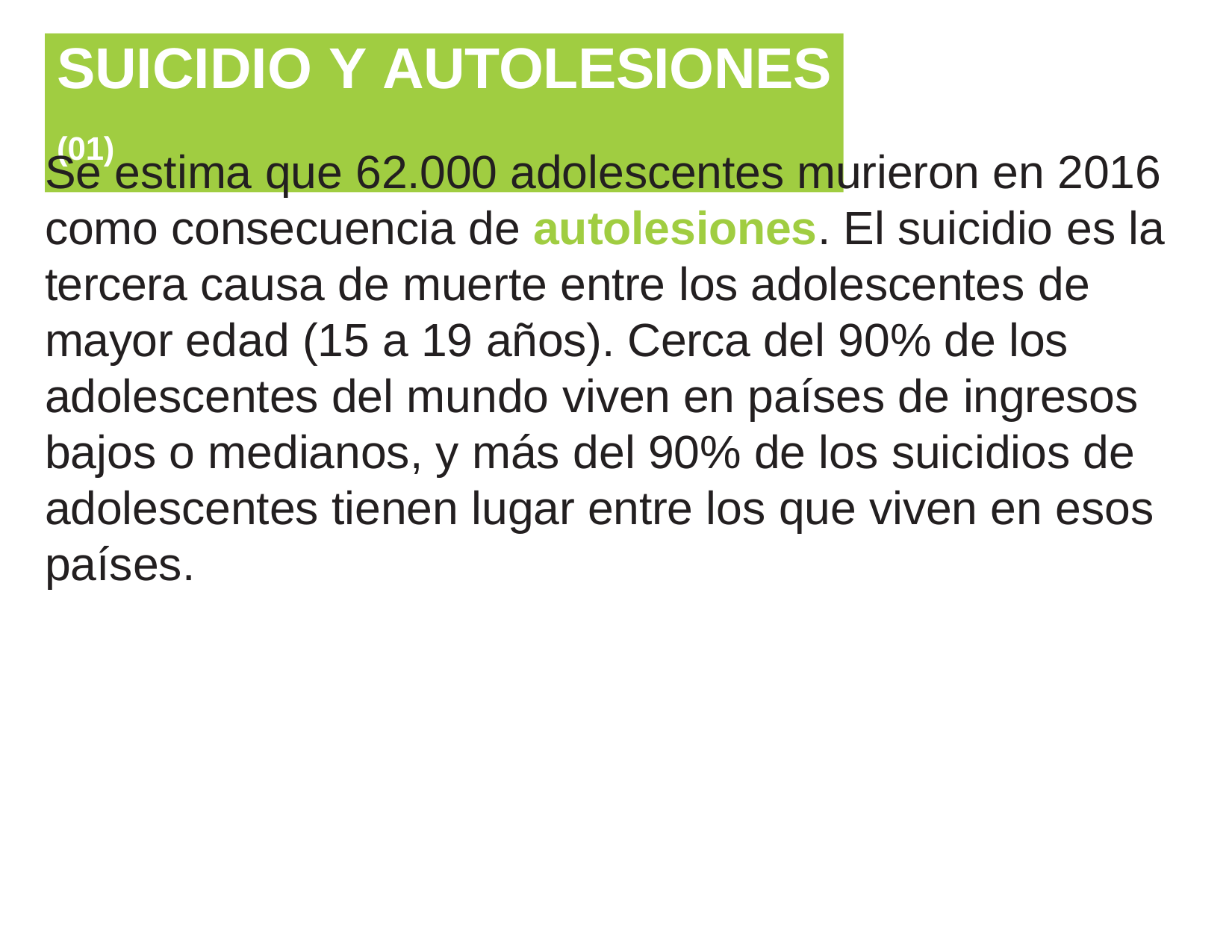

SUICIDIO Y AUTOLESIONES (01)
Se estima que 62.000 adolescentes murieron en 2016 como consecuencia de autolesiones. El suicidio es la tercera causa de muerte entre los adolescentes de mayor edad (15 a 19 años). Cerca del 90% de los adolescentes del mundo viven en países de ingresos bajos o medianos, y más del 90% de los suicidios de adolescentes tienen lugar entre los que viven en esos países.